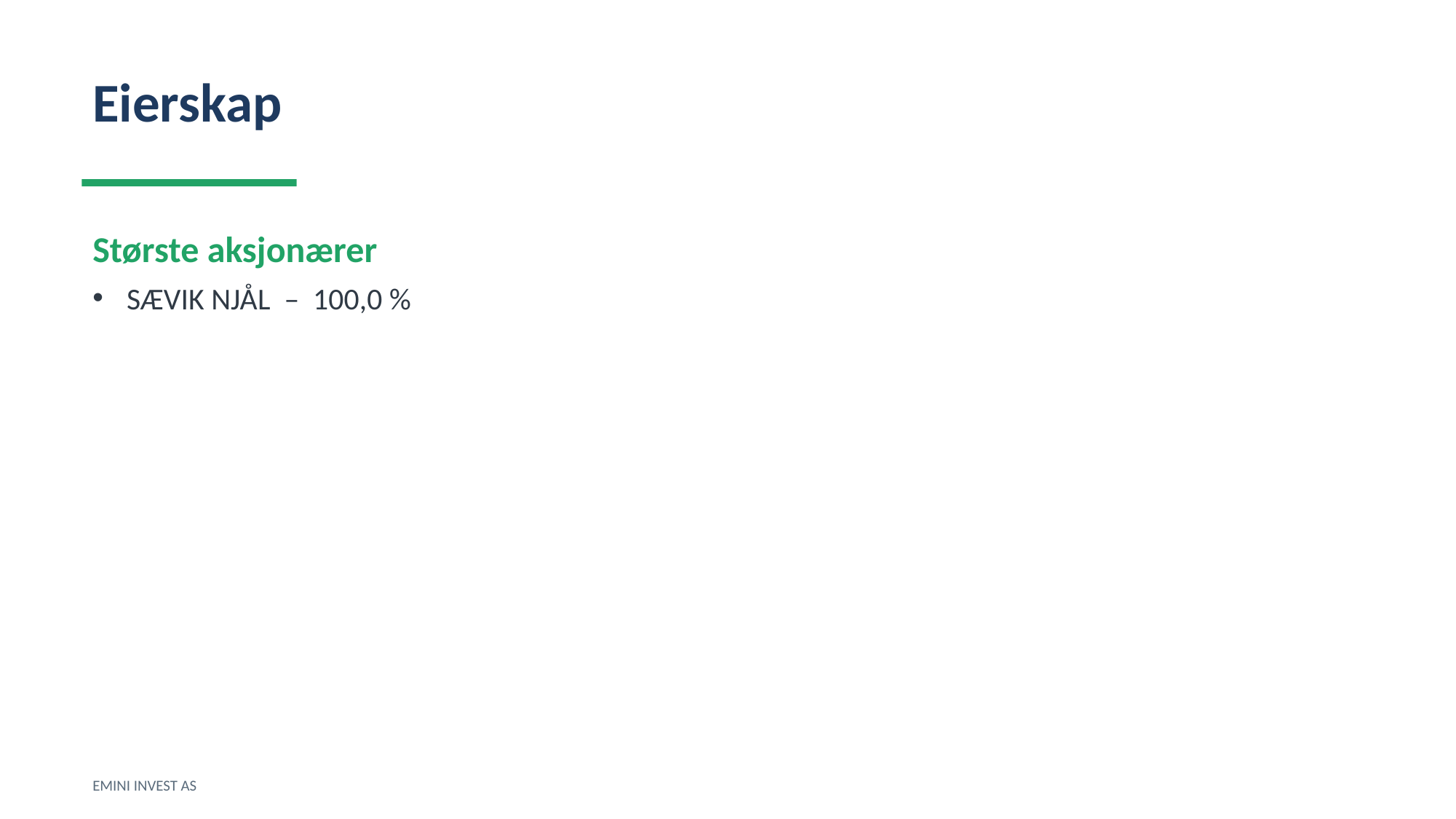

Eierskap

Største aksjonærer
SÆVIK NJÅL  –  100,0 %
EMINI INVEST AS